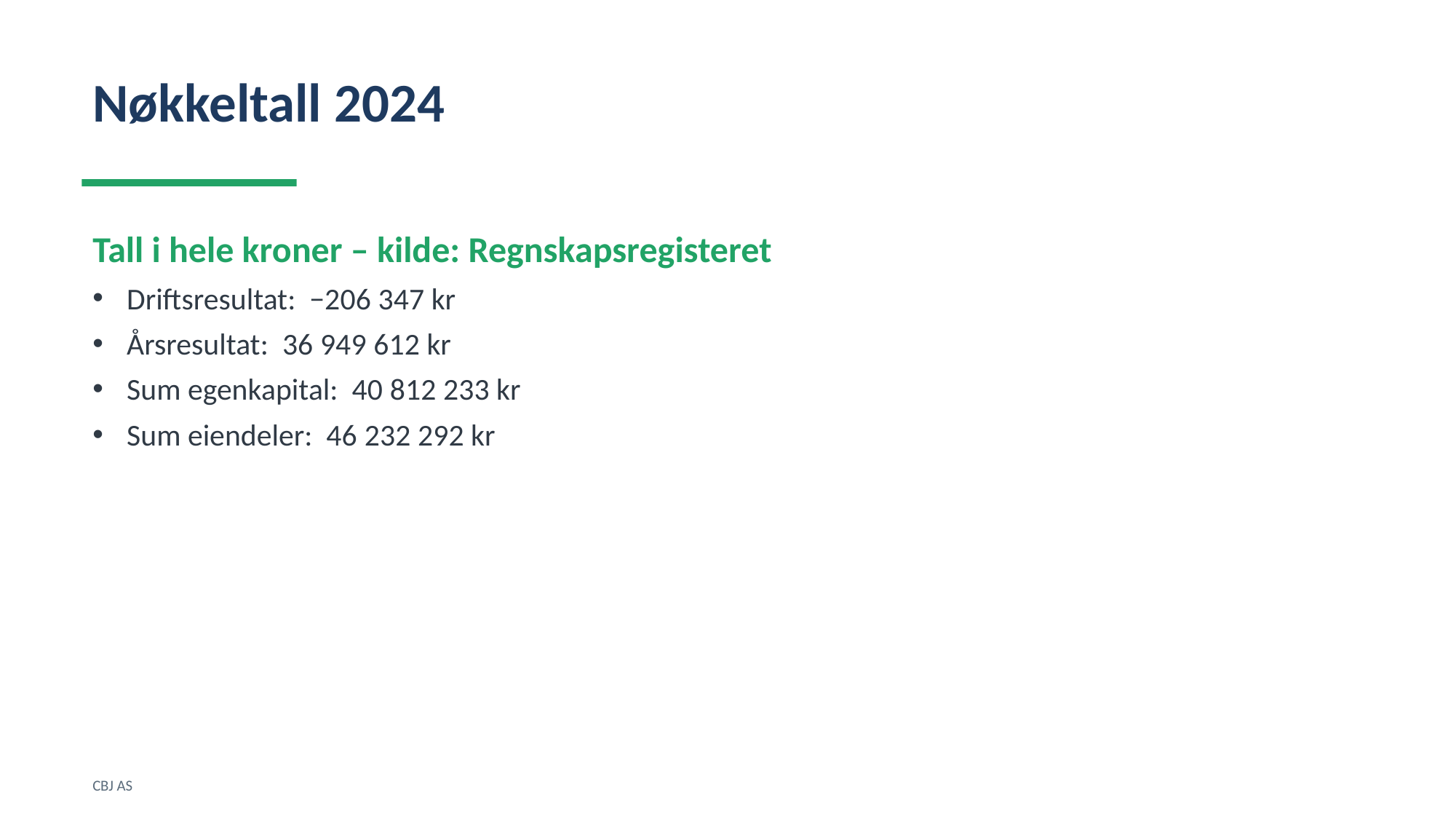

Nøkkeltall 2024

Tall i hele kroner – kilde: Regnskapsregisteret
Driftsresultat:  −206 347 kr
Årsresultat:  36 949 612 kr
Sum egenkapital:  40 812 233 kr
Sum eiendeler:  46 232 292 kr
CBJ AS